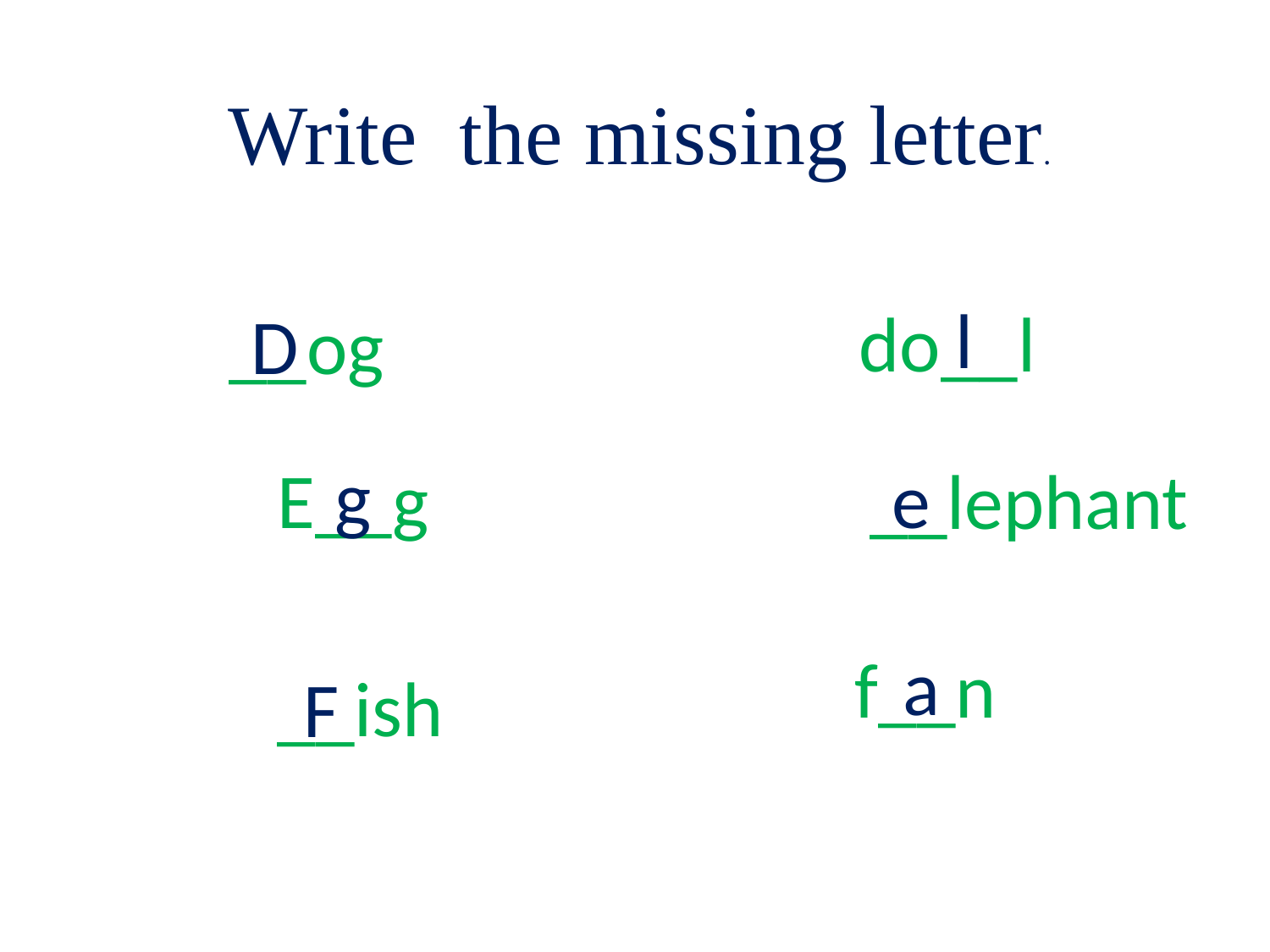

Write  the missing letter.
l
do__l
__og
D
g
e
E__g
__lephant
a
f__n
__ish
F